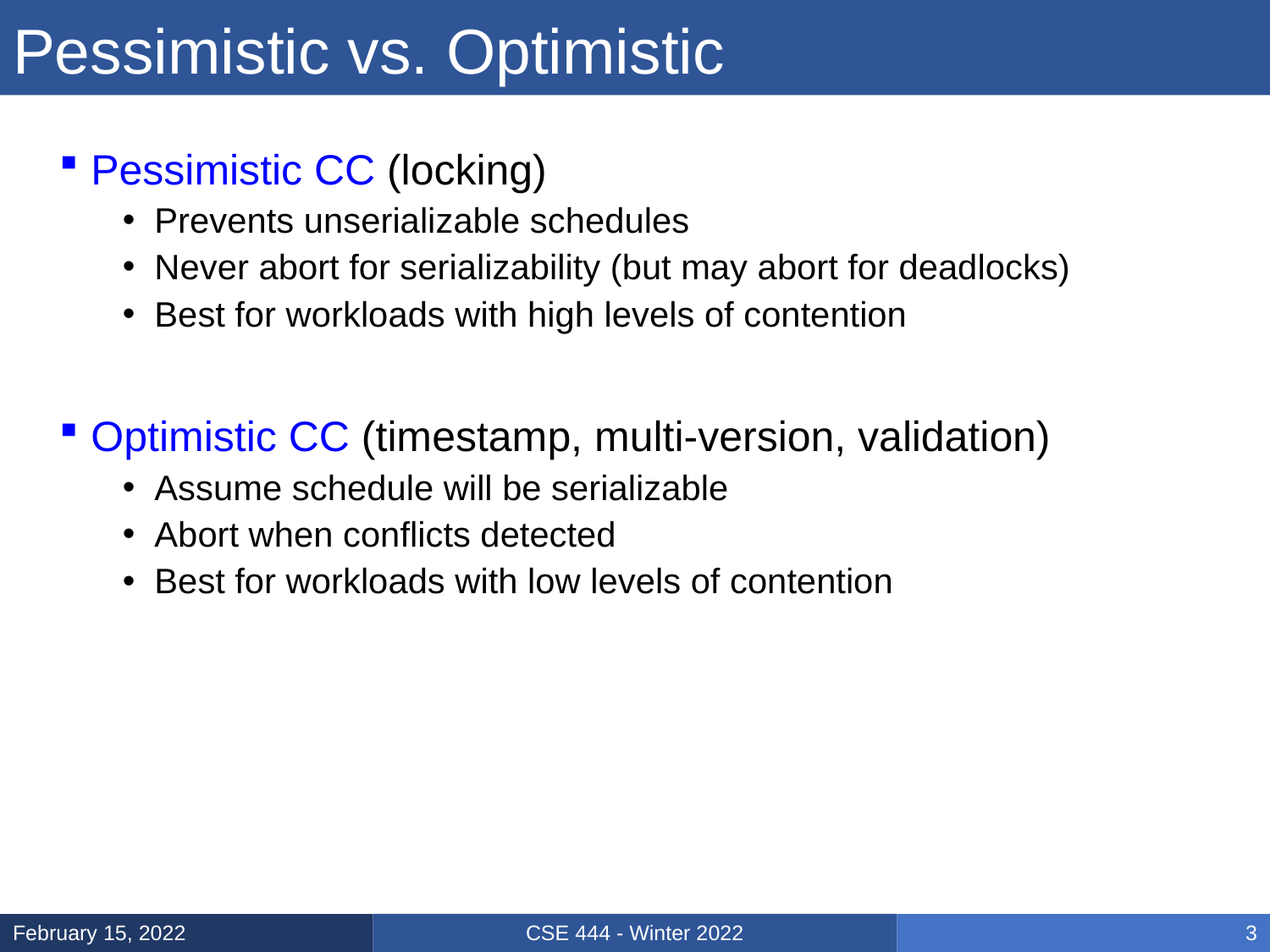

# Pessimistic vs. Optimistic
Pessimistic CC (locking)
Prevents unserializable schedules
Never abort for serializability (but may abort for deadlocks)
Best for workloads with high levels of contention

Optimistic CC (timestamp, multi-version, validation)
Assume schedule will be serializable
Abort when conflicts detected
Best for workloads with low levels of contention
CSE 444 - Winter 2022
February 15, 2022
3